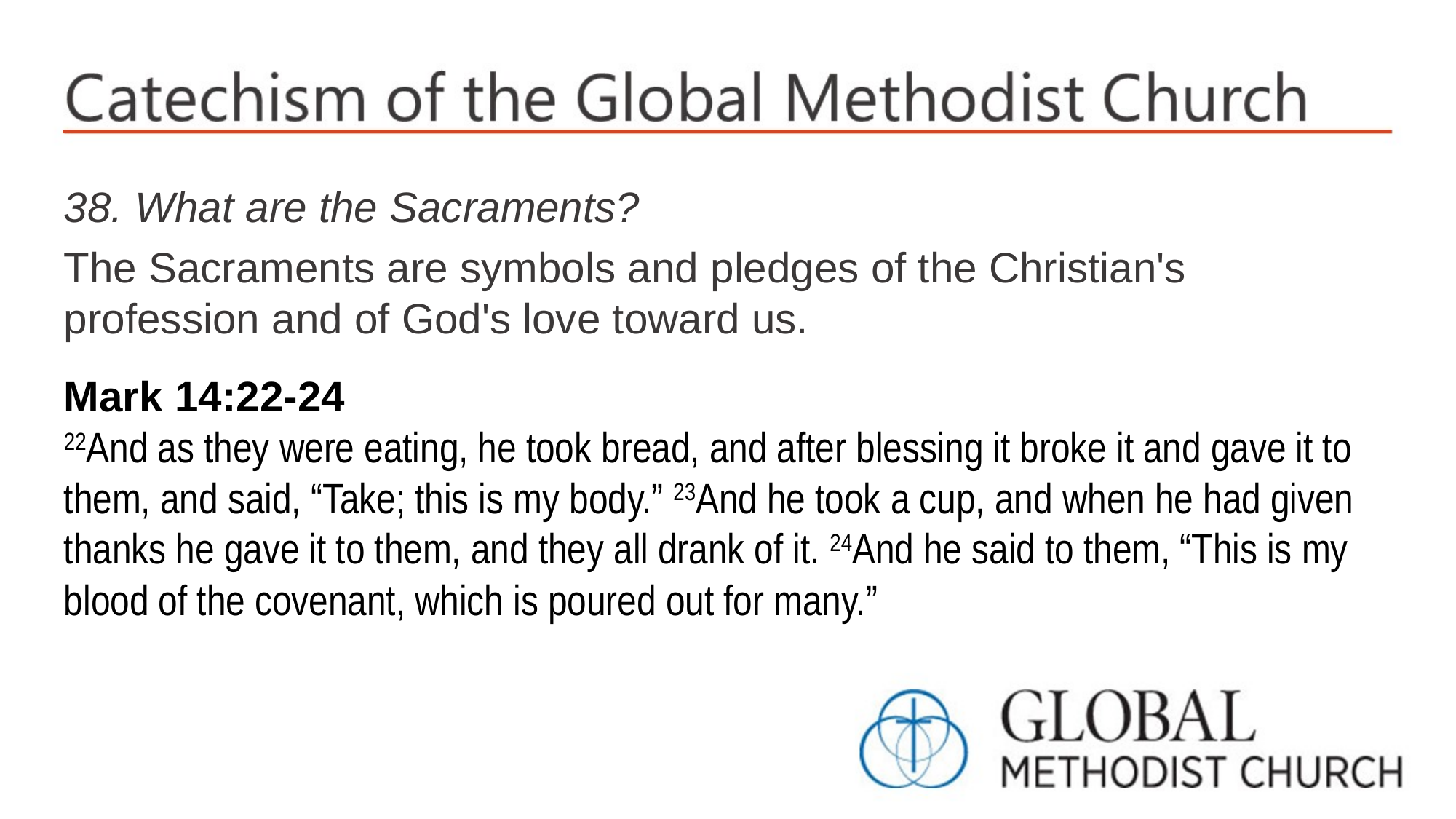

38. What are the Sacraments?
The Sacraments are symbols and pledges of the Christian's profession and of God's love toward us.
Mark 14:22-24
22And as they were eating, he took bread, and after blessing it broke it and gave it to them, and said, “Take; this is my body.” 23And he took a cup, and when he had given thanks he gave it to them, and they all drank of it. 24And he said to them, “This is my blood of the covenant, which is poured out for many.”